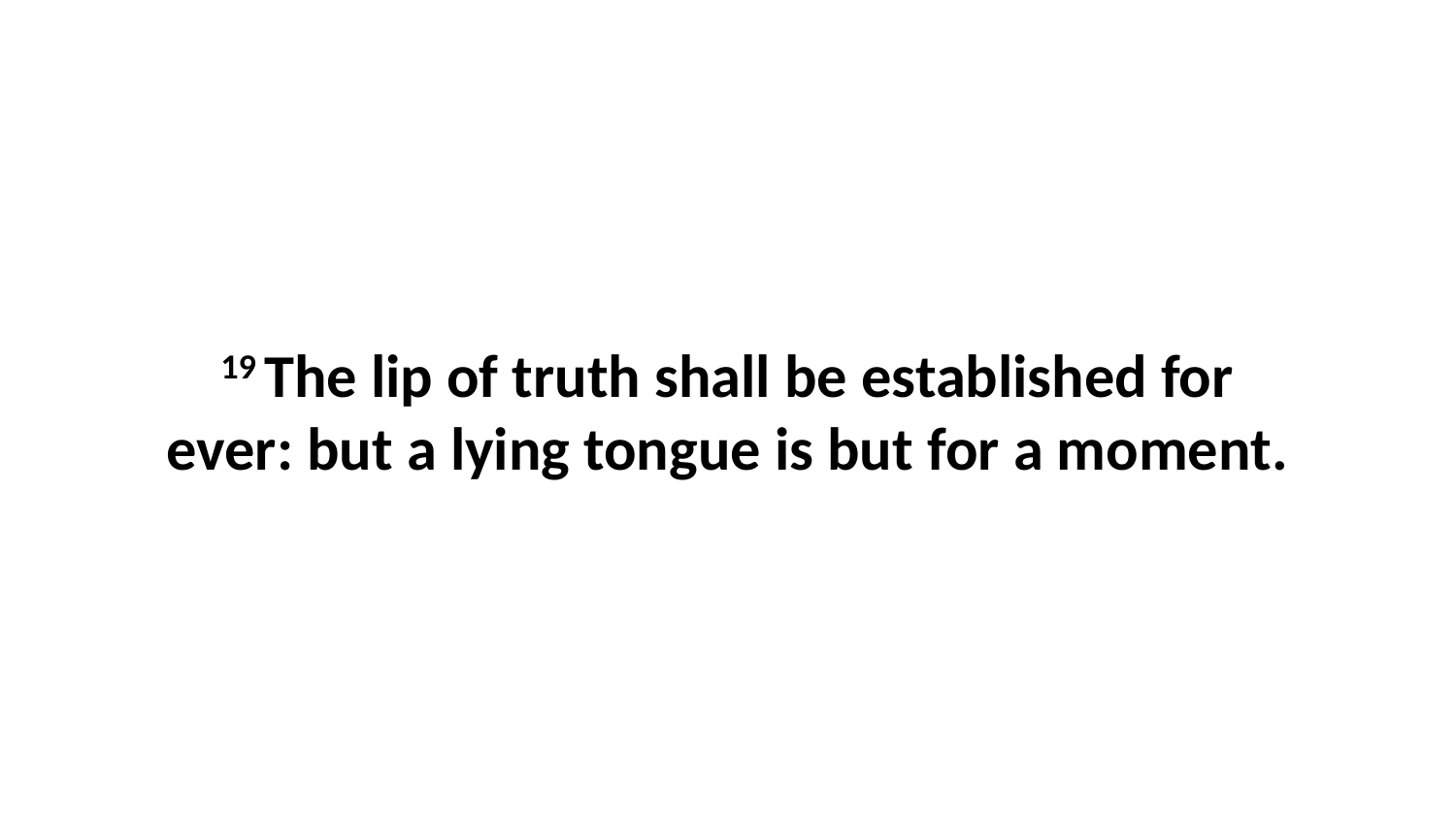

19 The lip of truth shall be established for ever: but a lying tongue is but for a moment.